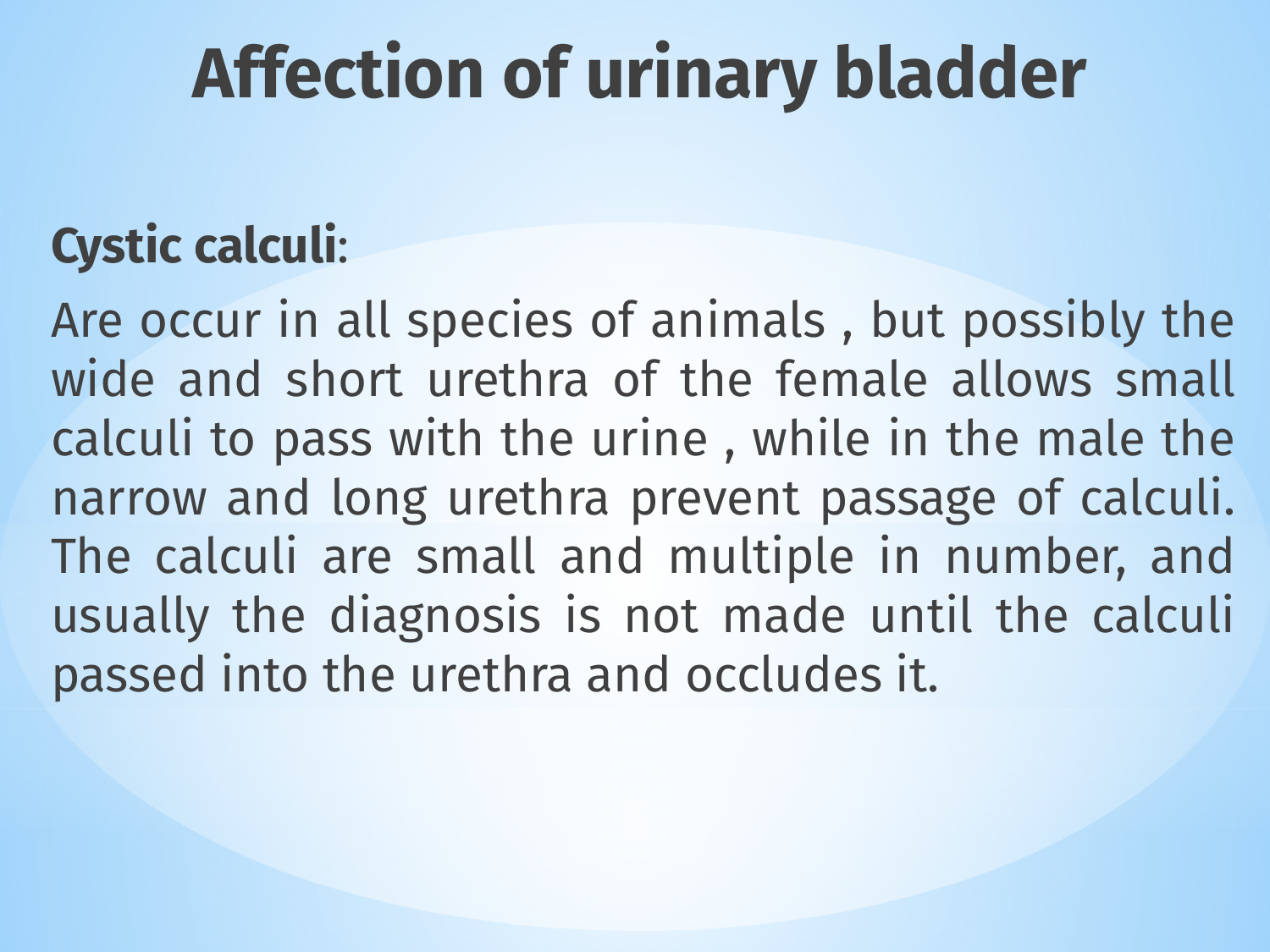

Affection of urinary bladder
Cystic calculi:
Are occur in all species of animals , but possibly the wide and short urethra of the female allows small calculi to pass with the urine , while in the male the narrow and long urethra prevent passage of calculi. The calculi are small and multiple in number, and usually the diagnosis is not made until the calculi passed into the urethra and occludes it.